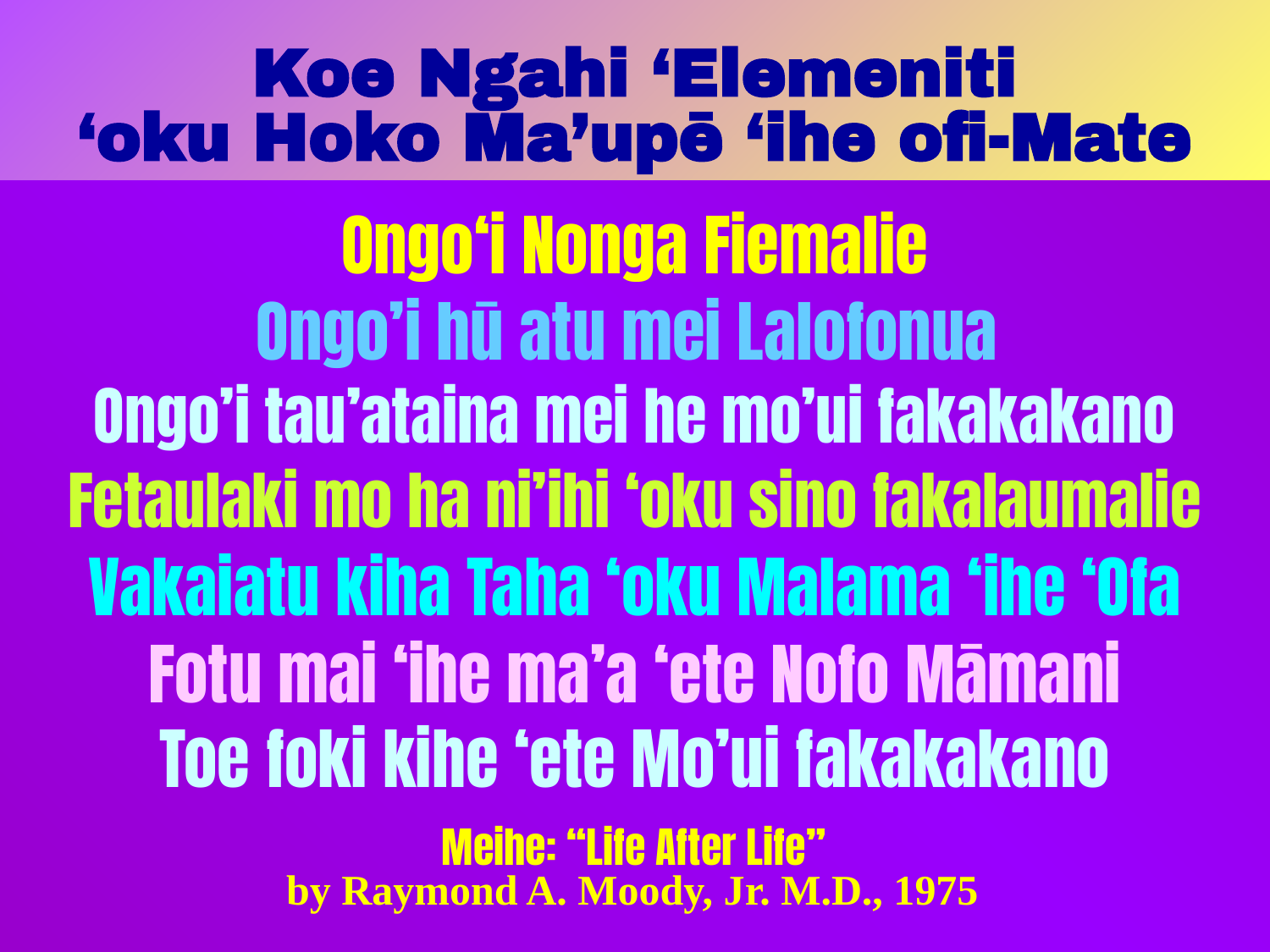

Koe Ngahi ‘Elemeniti
‘oku Hoko Ma’upē ‘ihe ofi-Mate
Ongo‘i Nonga Fiemalie
Ongo’i hū atu mei Lalofonua
Ongo’i tau’ataina mei he mo’ui fakakakano
Fetaulaki mo ha ni’ihi ‘oku sino fakalaumalie
Vakaiatu kiha Taha ‘oku Malama ‘ihe ‘Ofa
Fotu mai ‘ihe ma’a ‘ete Nofo Māmani
Toe foki kihe ‘ete Mo’ui fakakakano
Meihe: “Life After Life”
by Raymond A. Moody, Jr. M.D., 1975